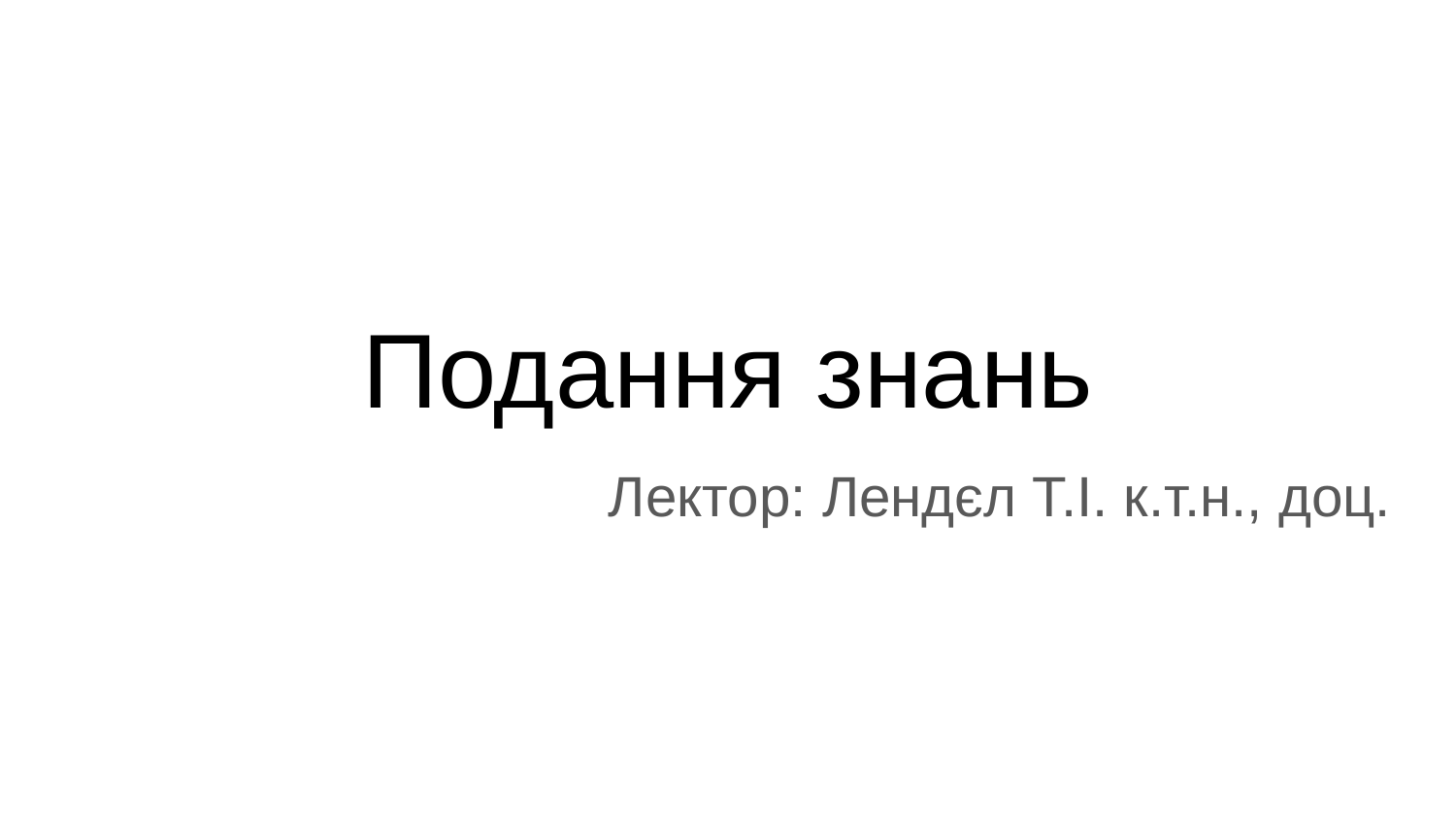

# Подання знань
Лектор: Лендєл Т.І. к.т.н., доц.